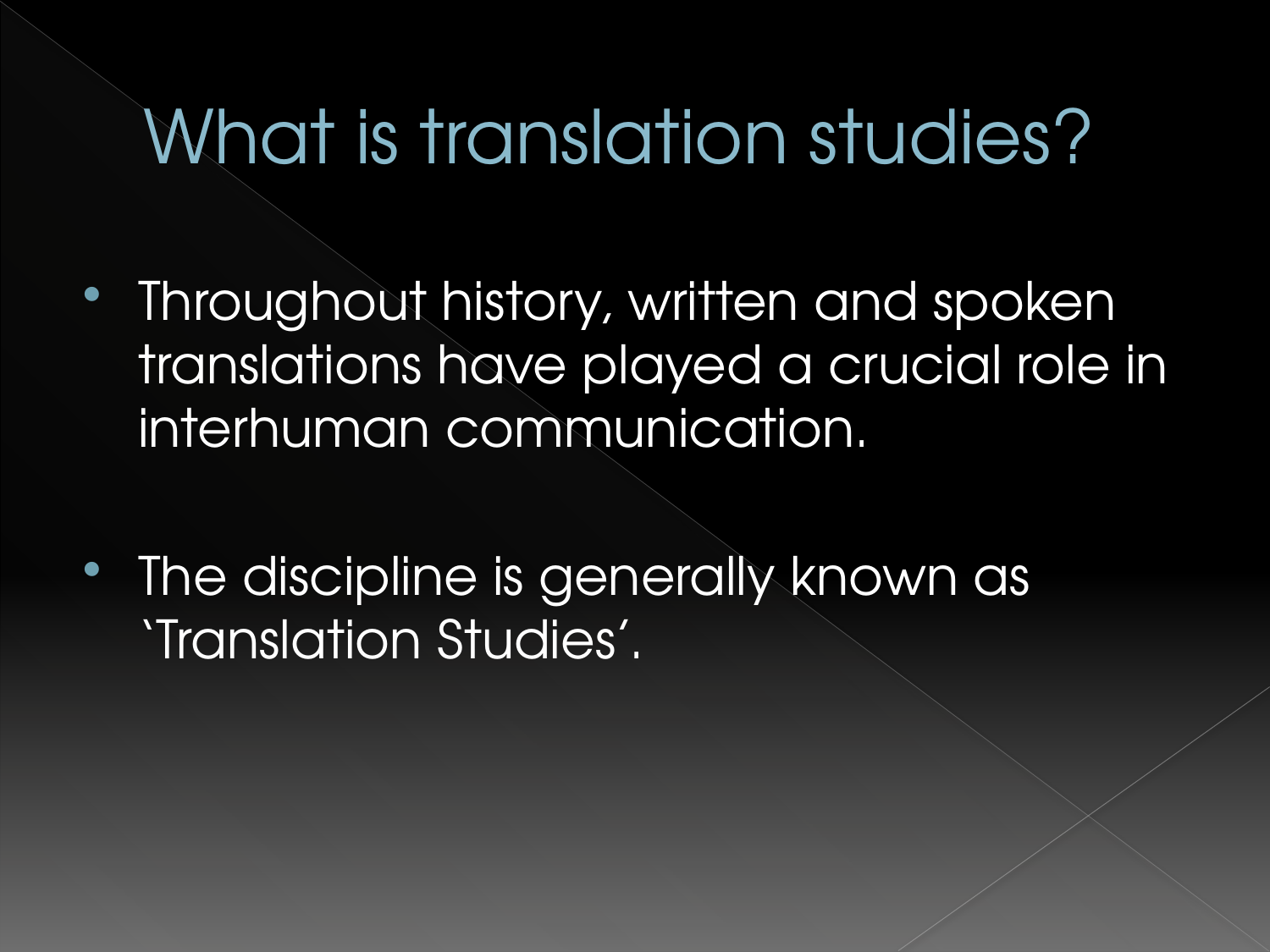

# What is translation studies?
Throughout history, written and spoken translations have played a crucial role in interhuman communication.

The discipline is generally known as ‘Translation Studies’.